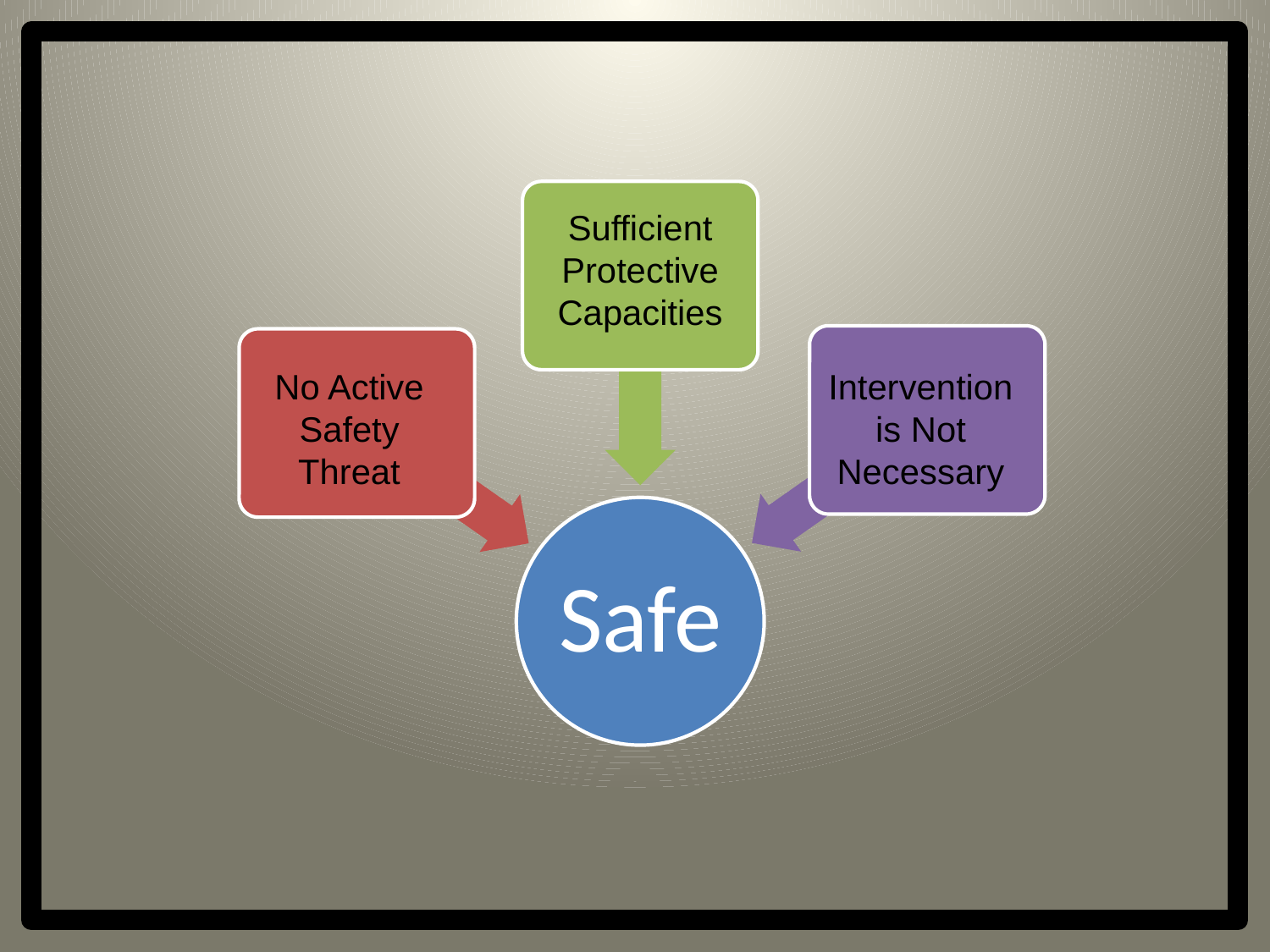

Safe

Sufficient Protective Capacities

No Active Safety Threat

Intervention is Not Necessary